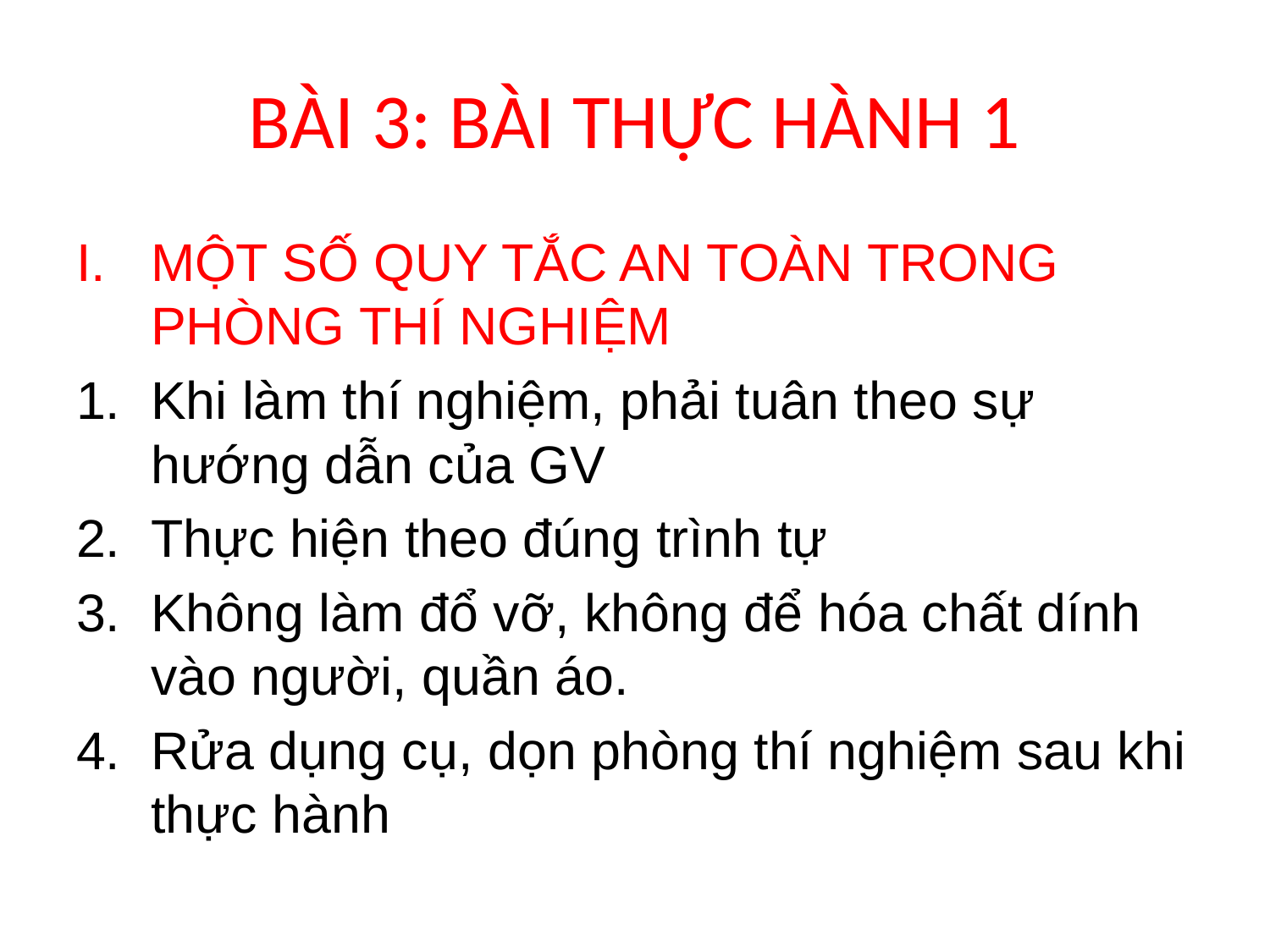

# BÀI 3: BÀI THỰC HÀNH 1
MỘT SỐ QUY TẮC AN TOÀN TRONG PHÒNG THÍ NGHIỆM
Khi làm thí nghiệm, phải tuân theo sự hướng dẫn của GV
Thực hiện theo đúng trình tự
Không làm đổ vỡ, không để hóa chất dính  vào người, quần áo.
Rửa dụng cụ, dọn phòng thí nghiệm sau khi thực hành